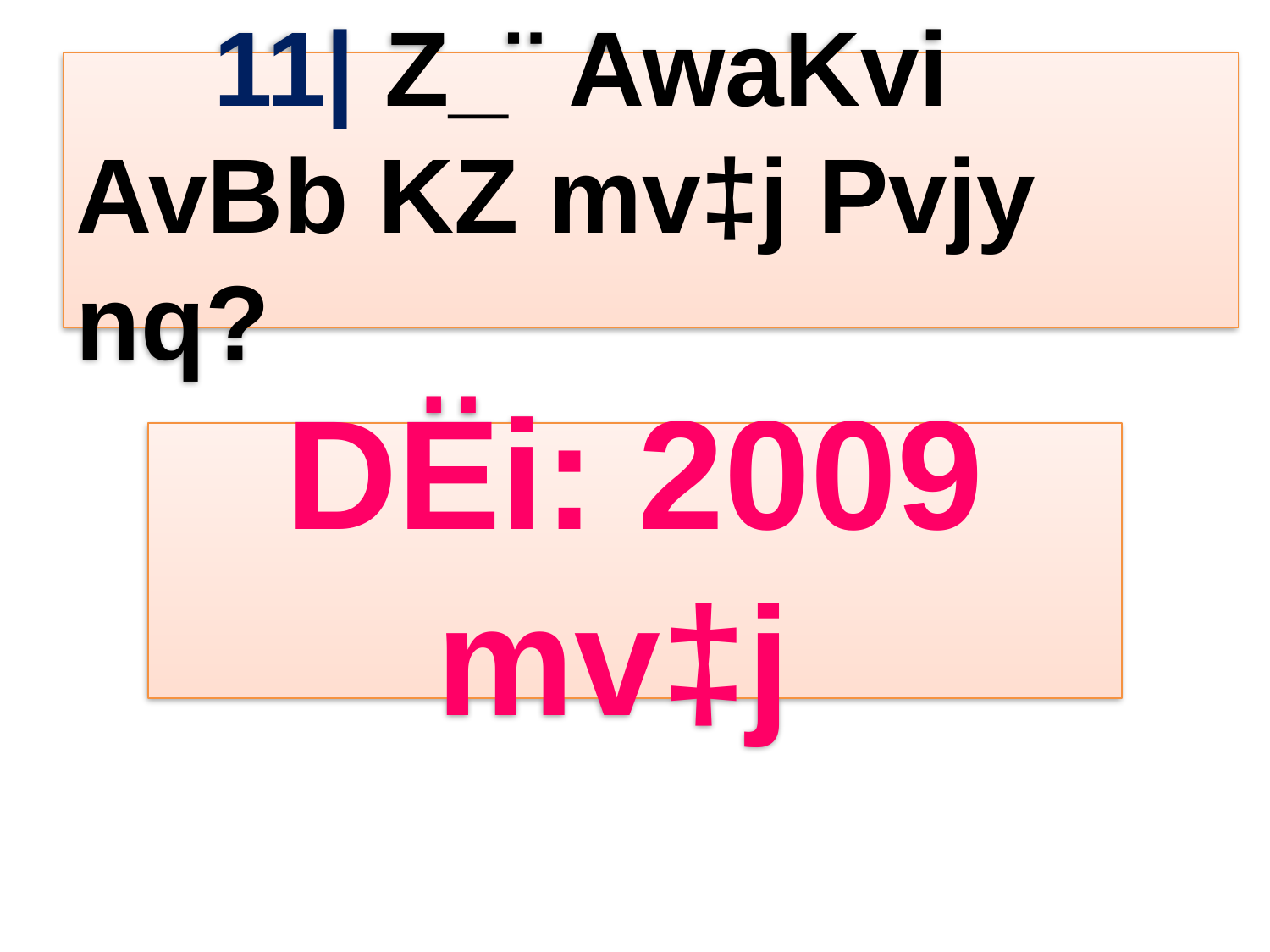

11| Z_¨ AwaKvi AvBb KZ mv‡j Pvjy nq?
DËi: 2009 mv‡j